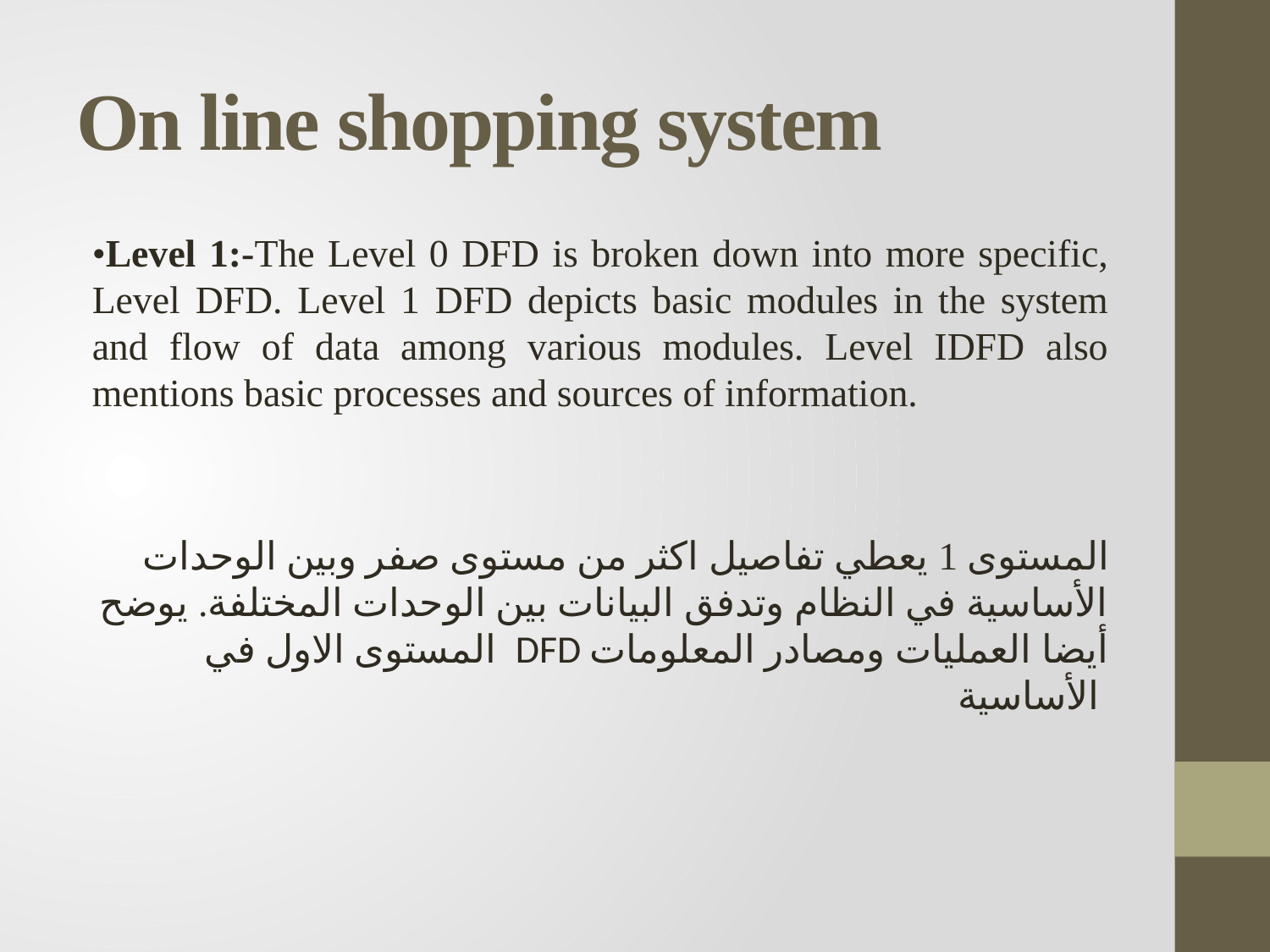

# On line shopping system
•Level 1:-The Level 0 DFD is broken down into more specific, Level DFD. Level 1 DFD depicts basic modules in the system and flow of data among various modules. Level IDFD also mentions basic processes and sources of information.

المستوى 1 يعطي تفاصيل اكثر من مستوى صفر وبين الوحدات الأساسية في النظام وتدفق البيانات بين الوحدات المختلفة. يوضح  المستوى الاول في DFD أيضا العمليات ومصادر المعلومات الأساسية